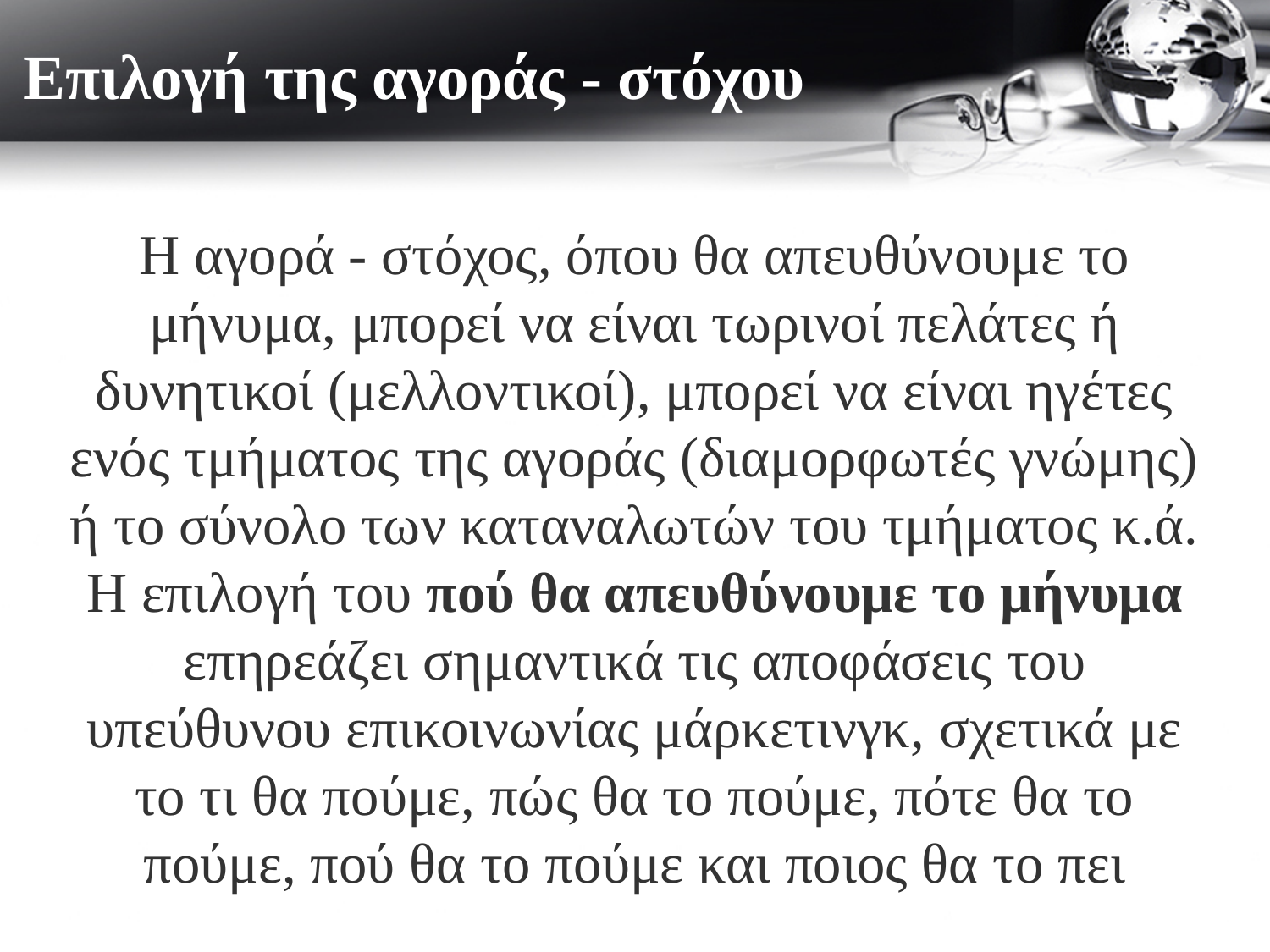

Επιλογή της αγοράς - στόχου
# Επιλογή της αγοράς – στόχου
Η αγορά - στόχος, όπου θα απευθύνουμε το μήνυμα, μπορεί να είναι τωρινοί πελάτες ή δυνητικοί (μελλοντικοί), μπορεί να είναι ηγέτες ενός τμήματος της αγοράς (διαμορφωτές γνώμης) ή το σύνολο των καταναλωτών του τμήματος κ.ά. Η επιλογή του πού θα απευθύνουμε το μήνυμα επηρεάζει σημαντικά τις αποφάσεις του υπεύθυνου επικοινωνίας μάρκετινγκ, σχετικά με το τι θα πούμε, πώς θα το πούμε, πότε θα το πούμε, πού θα το πούμε και ποιος θα το πει